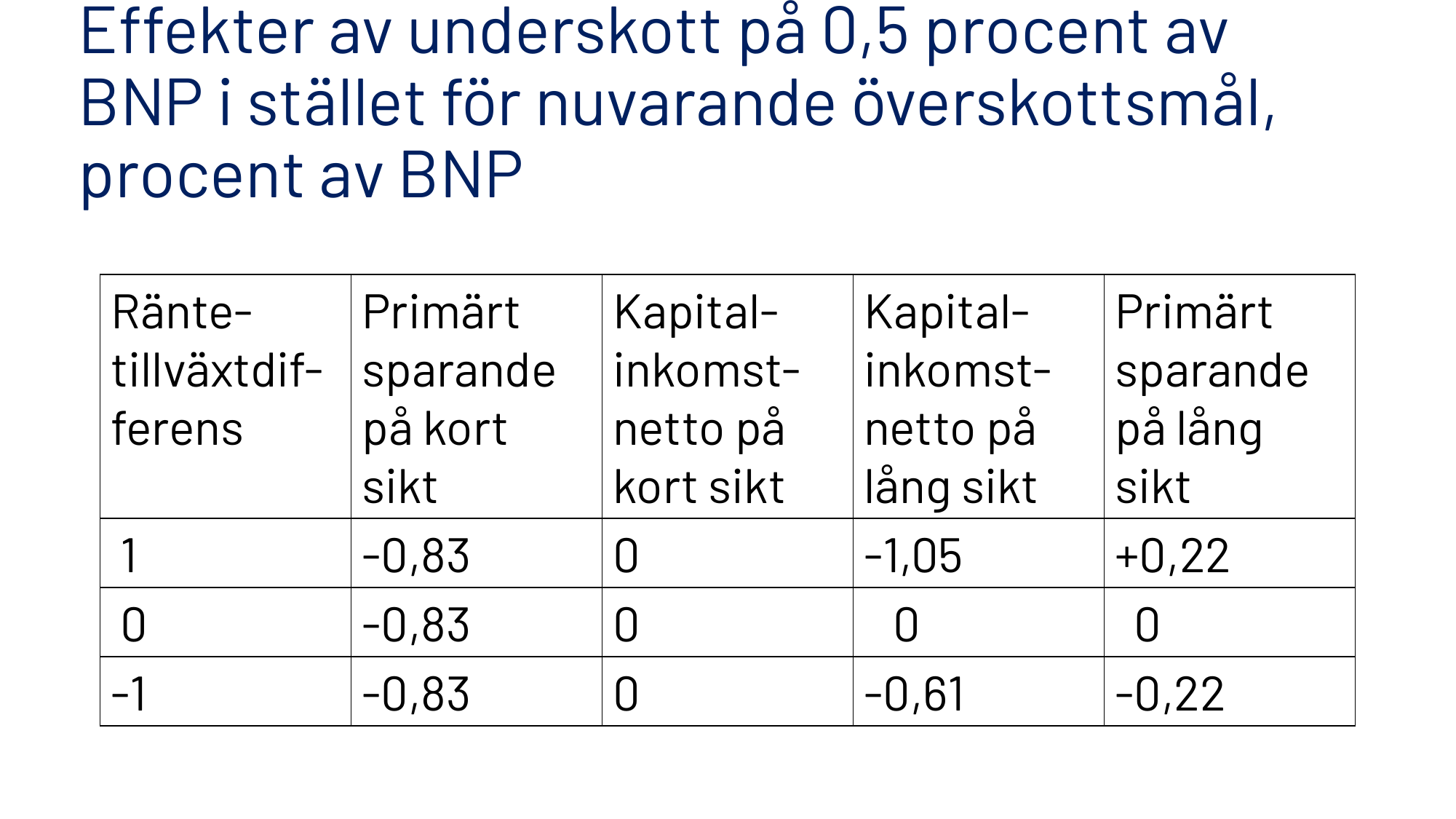

# Effekter av underskott på 0,5 procent av BNP i stället för nuvarande överskottsmål, procent av BNP
| Ränte-tillväxtdif-ferens | Primärt sparande på kort sikt | Kapital-inkomst-netto på kort sikt | Kapital-inkomst-netto på lång sikt | Primärt sparande på lång sikt |
| --- | --- | --- | --- | --- |
| 1 | -0,83 | 0 | -1,05 | +0,22 |
| 0 | -0,83 | 0 | 0 | 0 |
| -1 | -0,83 | 0 | -0,61 | -0,22 |